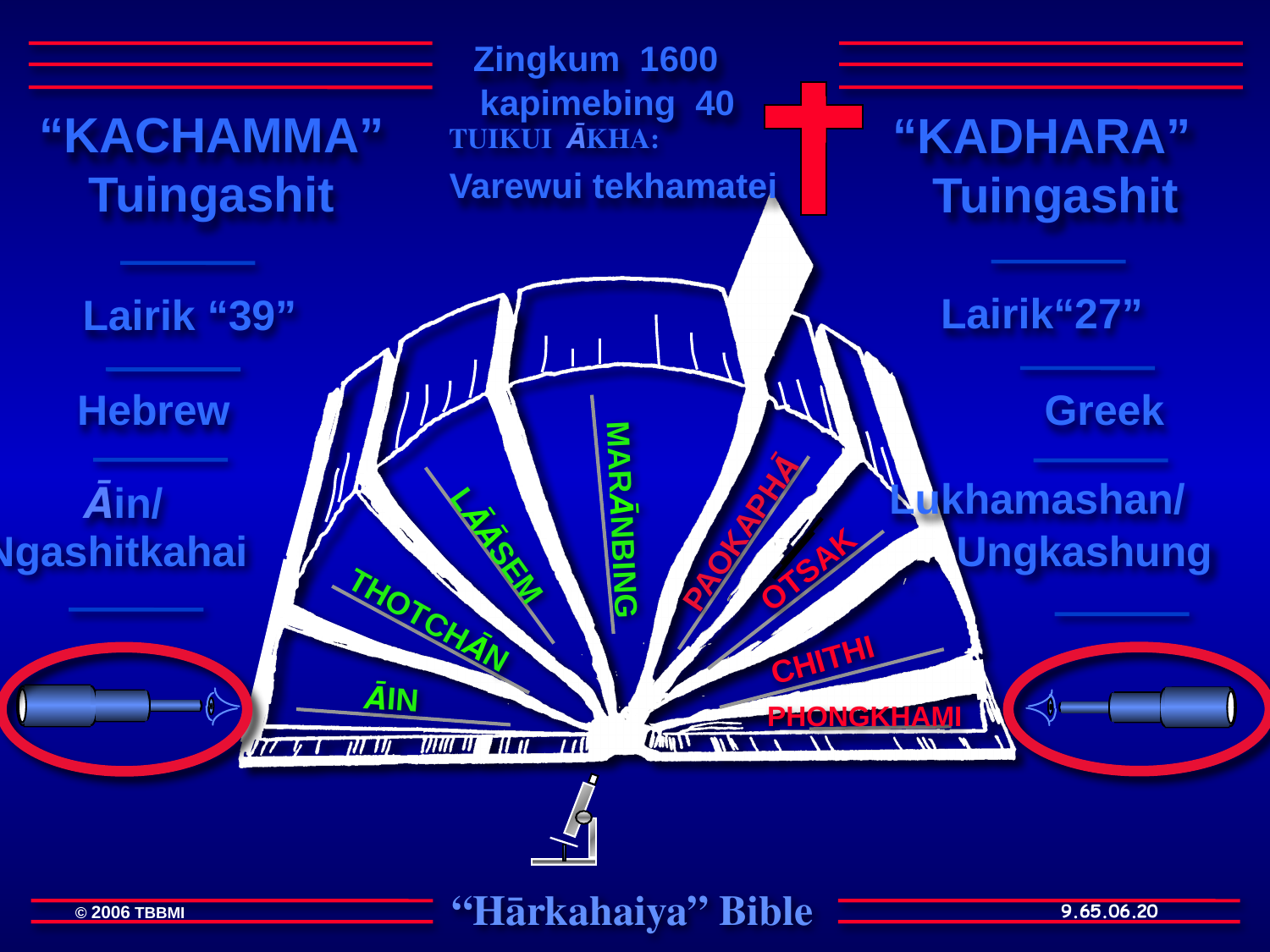

Zingkum  1600

 kapimebing  40

 “KACHAMMA”
Tuingashit
“KADHARA”
Tuingashit
TUIKUI  ĀKHA:

Varewui tekhamatei

  Lairik“27”
Lairik “39”

MARĀNBING

OTSAK
LĀĀSEM

THOTCHĀN
CHITHI

ĀIN
PHONGKHAMI

PAOKAPHĀ

Hebrew
Greek

Lukhamashan/
Āin/
Ngashitkahai
Ungkashung

20